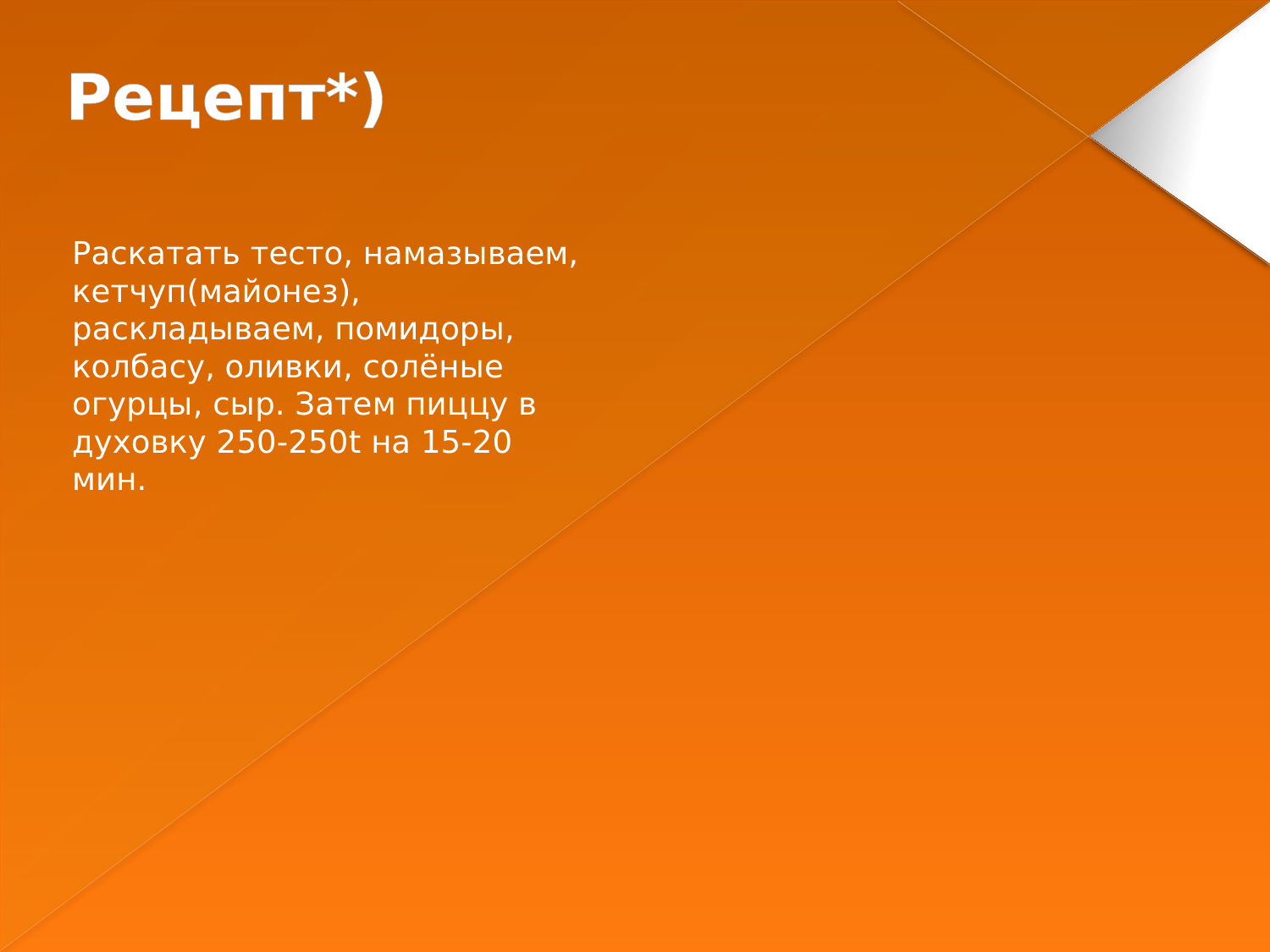

# Рецепт*)
Раскатать тесто, намазываем, кетчуп(майонез), раскладываем, помидоры, колбасу, оливки, солёные огурцы, сыр. Затем пиццу в духовку 250-250t на 15-20 мин.